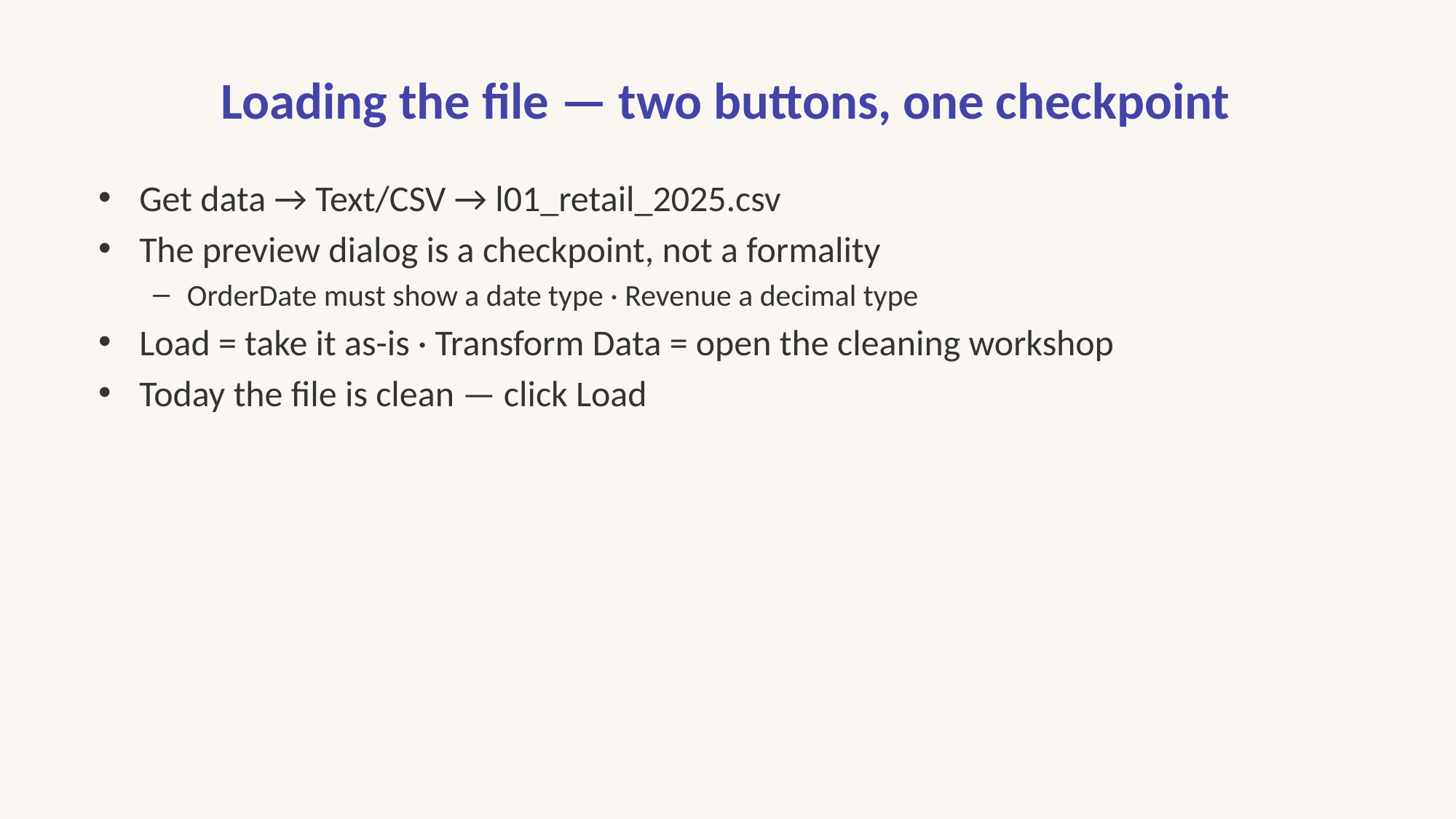

# Loading the file — two buttons, one checkpoint
Get data → Text/CSV → l01_retail_2025.csv
The preview dialog is a checkpoint, not a formality
OrderDate must show a date type · Revenue a decimal type
Load = take it as-is · Transform Data = open the cleaning workshop
Today the file is clean — click Load